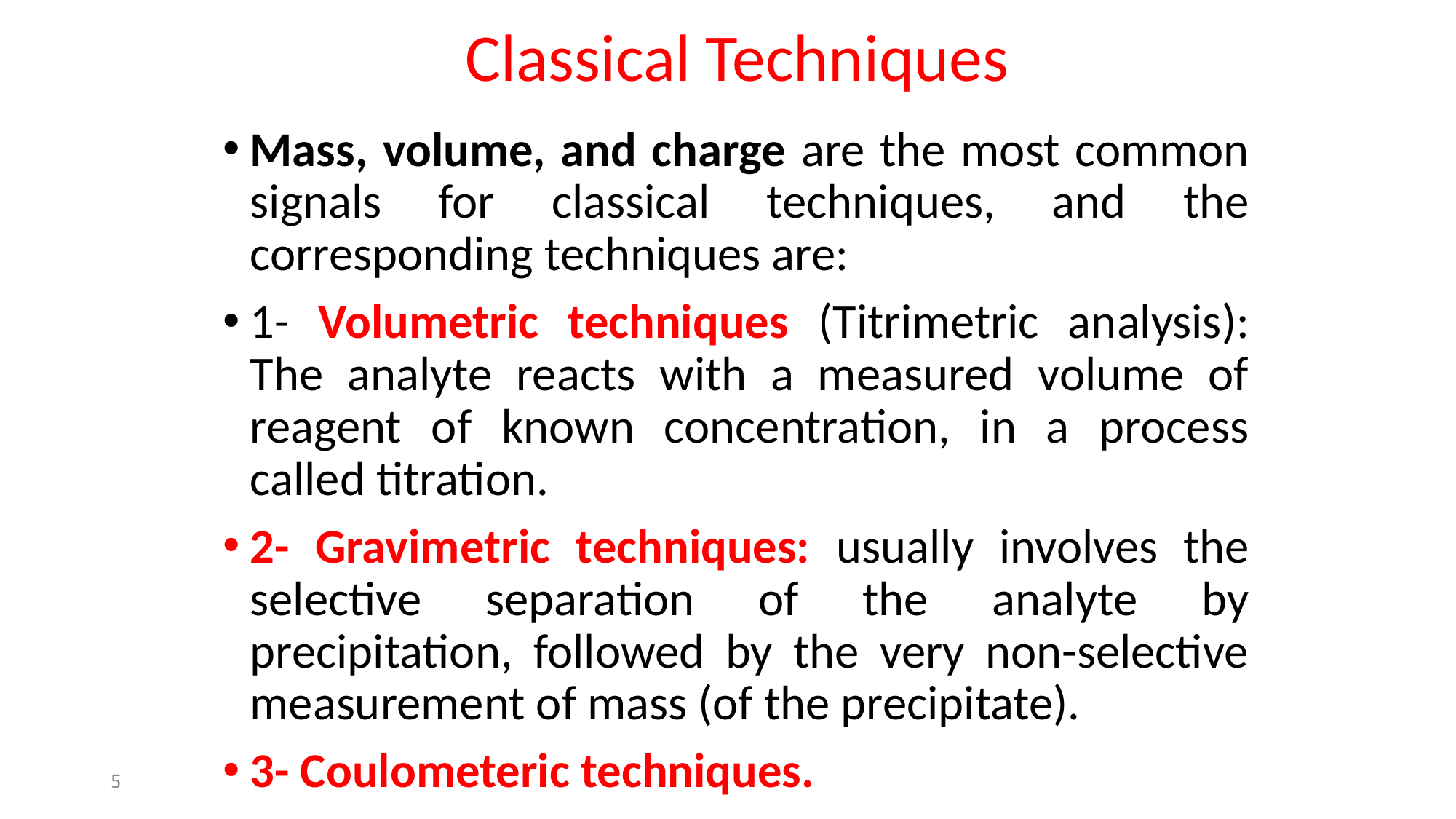

# Classical Techniques
Mass, volume, and charge are the most common signals for classical techniques, and the corresponding techniques are:
1- Volumetric techniques (Titrimetric analysis): The analyte reacts with a measured volume of reagent of known concentration, in a process called titration.
2- Gravimetric techniques: usually involves the selective separation of the analyte by precipitation, followed by the very non-selective measurement of mass (of the precipitate).
3- Coulometeric techniques.
5